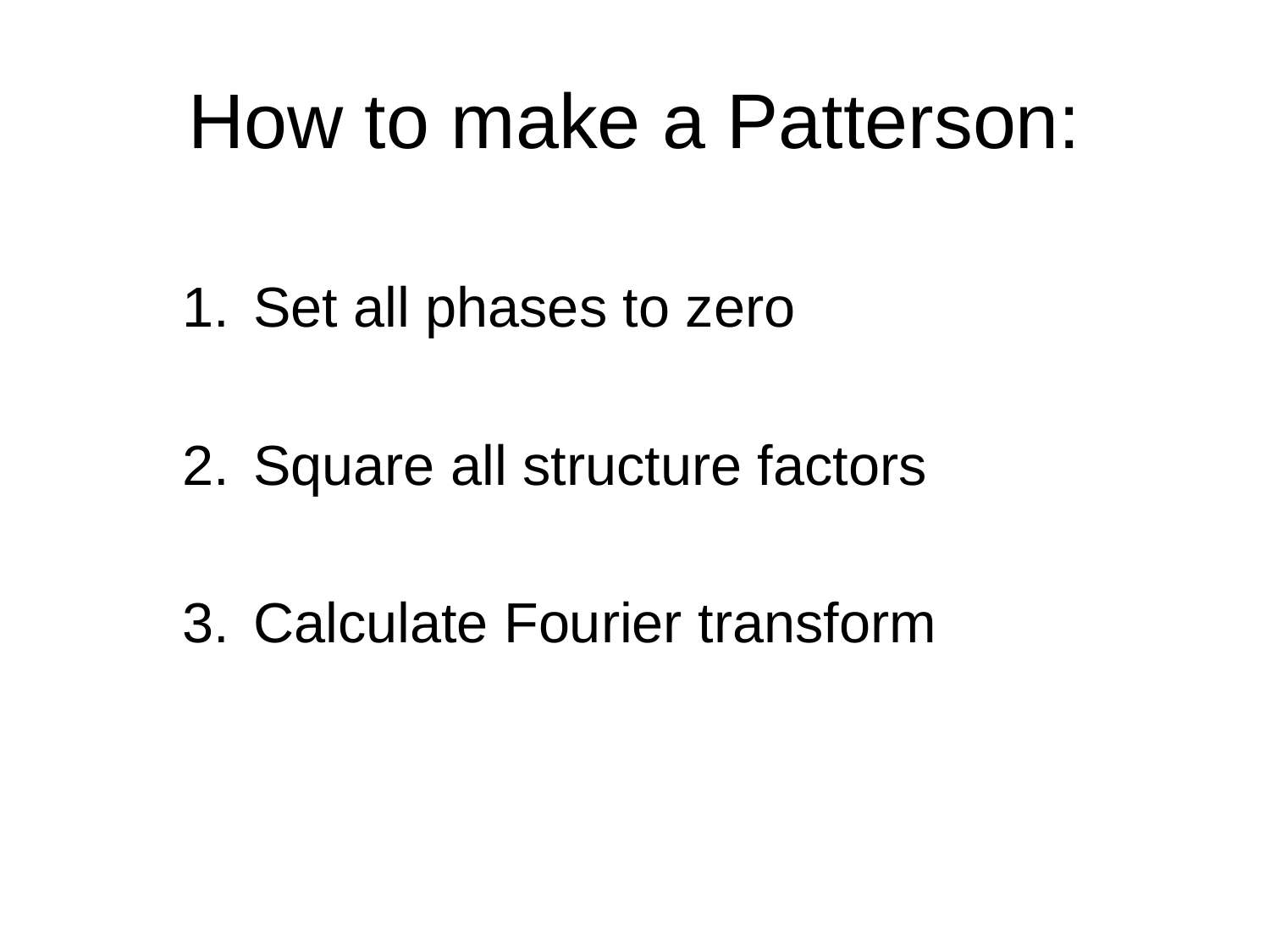

# How to make a Patterson:
Set all phases to zero

Square all structure factors

Calculate Fourier transform